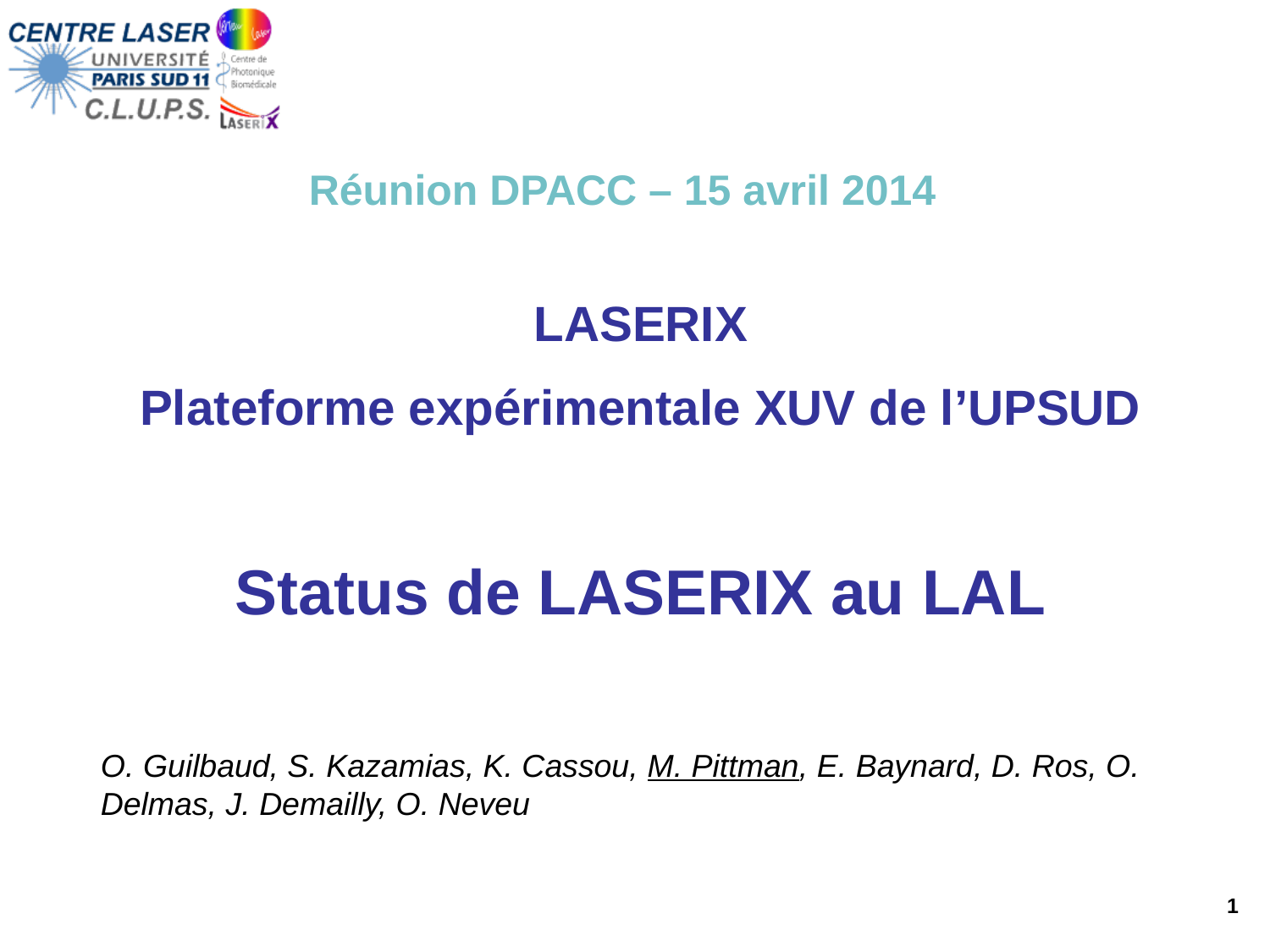

Réunion DPACC – 15 avril 2014
LASERIX
Plateforme expérimentale XUV de l’UPSUD

Status de LASERIX au LAL

O. Guilbaud, S. Kazamias, K. Cassou, M. Pittman, E. Baynard, D. Ros, O. Delmas, J. Demailly, O. Neveu
1